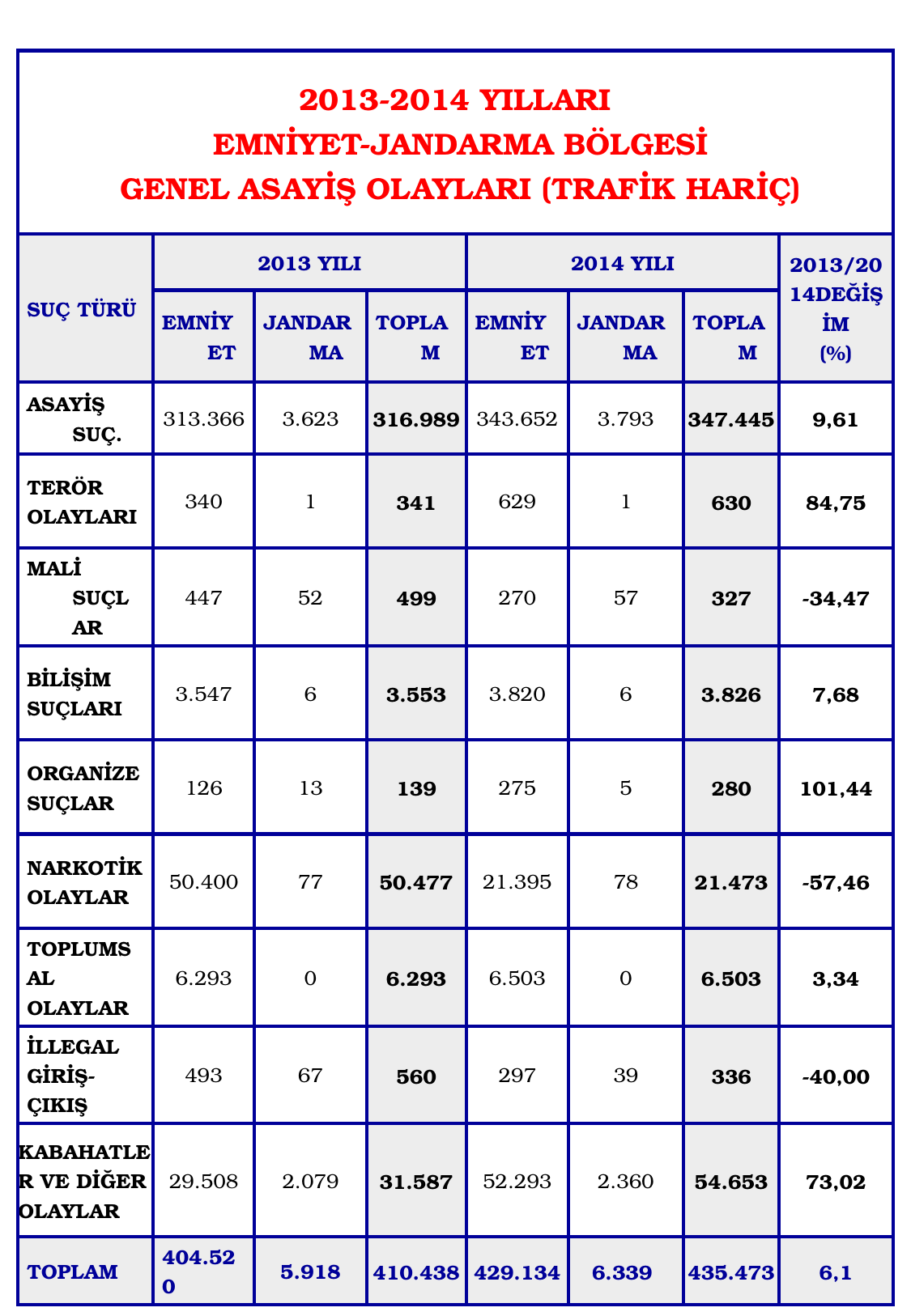

| 2013-2014 YILLARI EMNİYET-JANDARMA BÖLGESİ GENEL ASAYİŞ OLAYLARI (TRAFİK HARİÇ) |  |  |  |  |  |  |  |
| --- | --- | --- | --- | --- | --- | --- | --- |
| SUÇ TÜRÜ | 2013 YILI |  |  | 2014 YILI |  |  | 2013/2014DEĞİŞİM (%) |
|  | EMNİYET | JANDARMA | TOPLAM | EMNİYET | JANDARMA | TOPLAM |  |
| ASAYİŞ SUÇ. | 313.366 | 3.623 | 316.989 | 343.652 | 3.793 | 347.445 | 9,61 |
| TERÖR OLAYLARI | 340 | 1 | 341 | 629 | 1 | 630 | 84,75 |
| MALİ SUÇLAR | 447 | 52 | 499 | 270 | 57 | 327 | -34,47 |
| BİLİŞİM SUÇLARI | 3.547 | 6 | 3.553 | 3.820 | 6 | 3.826 | 7,68 |
| ORGANİZE SUÇLAR | 126 | 13 | 139 | 275 | 5 | 280 | 101,44 |
| NARKOTİK OLAYLAR | 50.400 | 77 | 50.477 | 21.395 | 78 | 21.473 | -57,46 |
| TOPLUMSAL OLAYLAR | 6.293 | 0 | 6.293 | 6.503 | 0 | 6.503 | 3,34 |
| İLLEGAL GİRİŞ-ÇIKIŞ | 493 | 67 | 560 | 297 | 39 | 336 | -40,00 |
| KABAHATLER VE DİĞER OLAYLAR | 29.508 | 2.079 | 31.587 | 52.293 | 2.360 | 54.653 | 73,02 |
| TOPLAM | 404.520 | 5.918 | 410.438 | 429.134 | 6.339 | 435.473 | 6,1 |